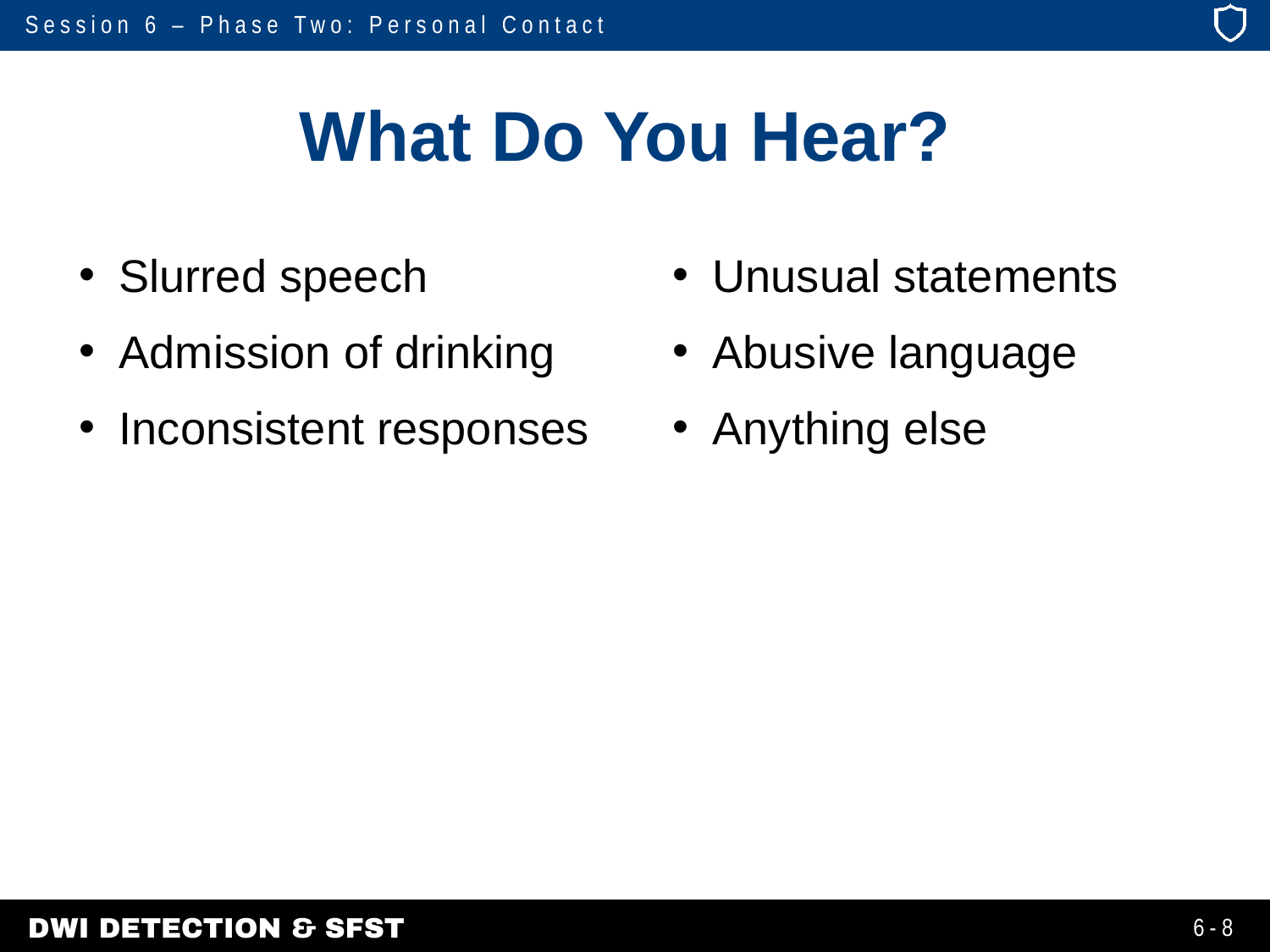

# What Do You Hear?
Slurred speech
Admission of drinking
Inconsistent responses
Unusual statements
Abusive language
Anything else
6-8